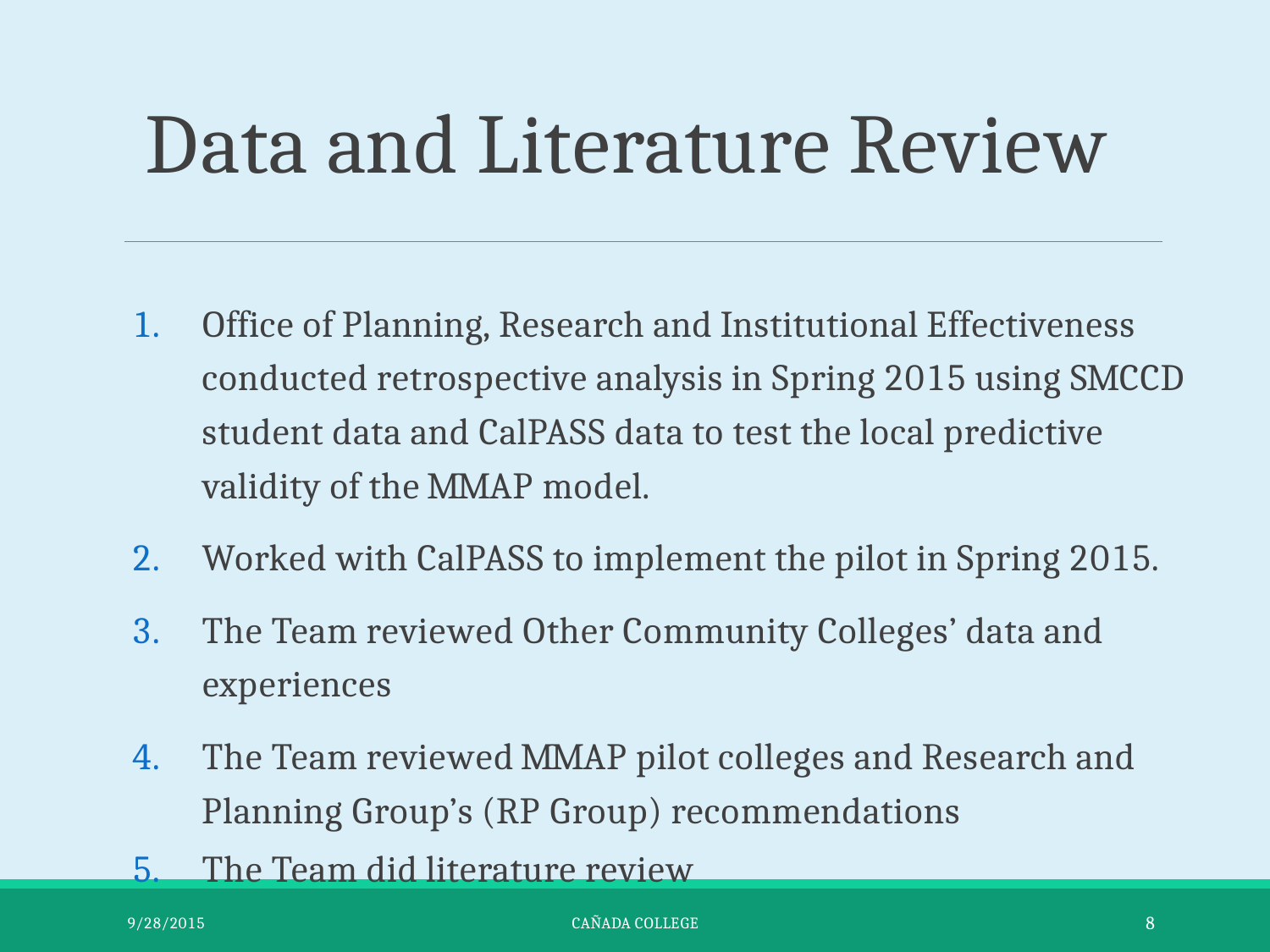

# Data and Literature Review
Office of Planning, Research and Institutional Effectiveness conducted retrospective analysis in Spring 2015 using SMCCD student data and CalPASS data to test the local predictive validity of the MMAP model.
Worked with CalPASS to implement the pilot in Spring 2015.
The Team reviewed Other Community Colleges’ data and experiences
The Team reviewed MMAP pilot colleges and Research and Planning Group’s (RP Group) recommendations
The Team did literature review

9/28/2015
Cañada College
8